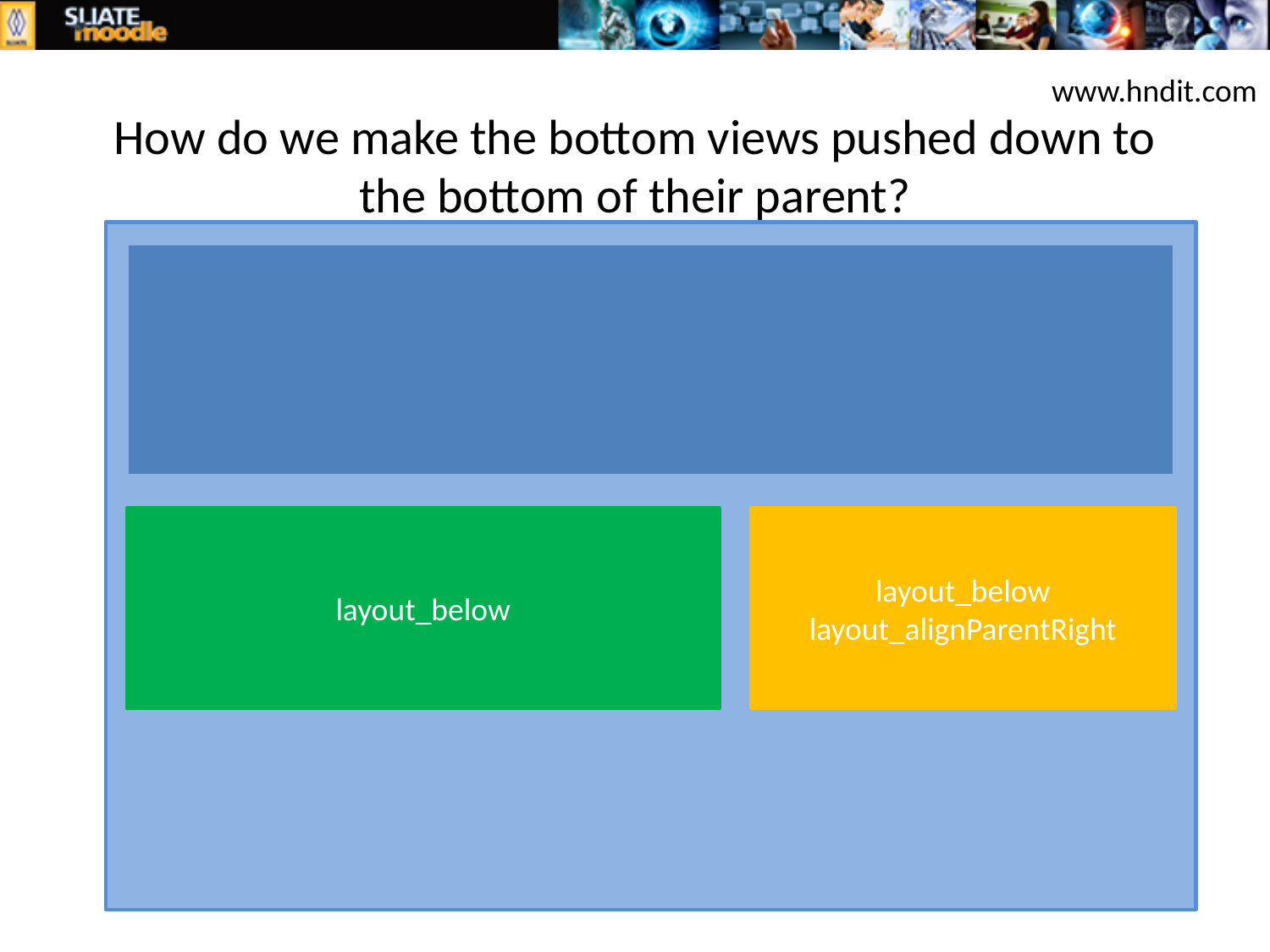

www.hndit.com
# How do we make the bottom views pushed down to the bottom of their parent?

layout_below
layout_below
layout_alignParentRight